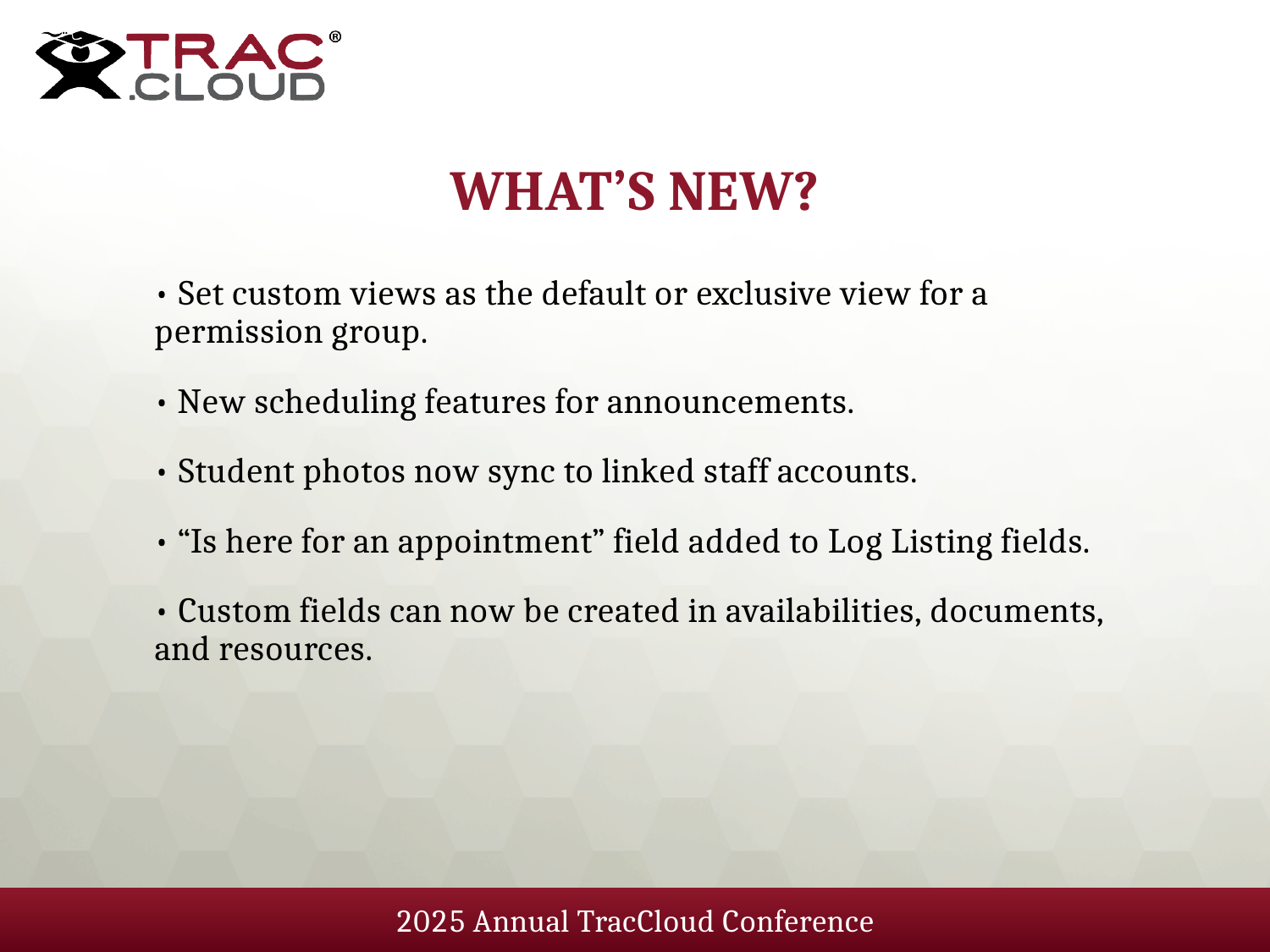

# What’s new?
• Set custom views as the default or exclusive view for a permission group.
• New scheduling features for announcements.
• Student photos now sync to linked staff accounts.
• “Is here for an appointment” field added to Log Listing fields.
• Custom fields can now be created in availabilities, documents, and resources.